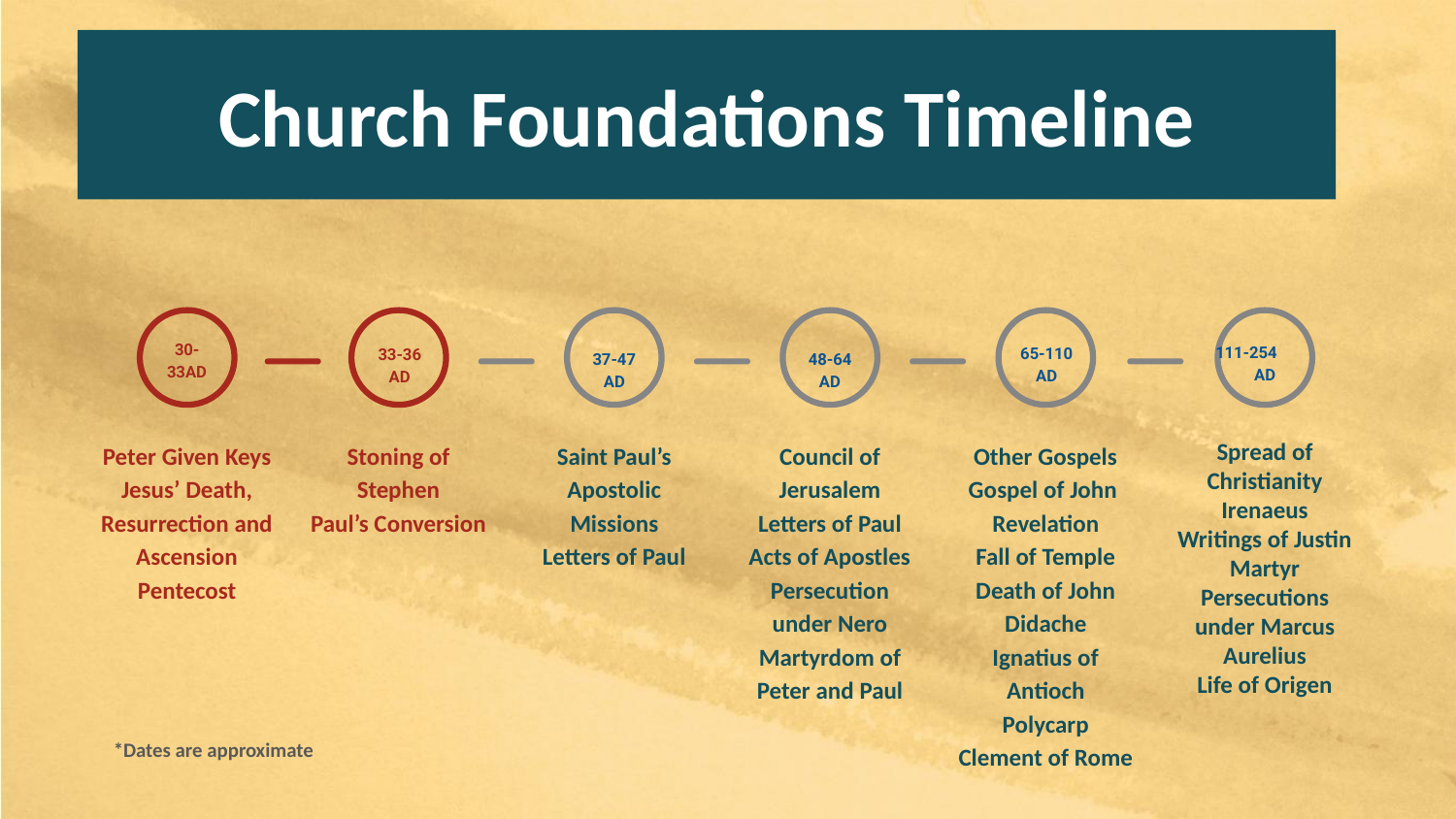

Church Foundations Timeline

30-33AD
Peter Given Keys
Jesus’ Death, Resurrection and Ascension
Pentecost

33-36 AD
Stoning of Stephen
Paul’s Conversion

37-47 AD
Saint Paul’s Apostolic Missions
Letters of Paul

48-64 AD
Council of Jerusalem
Letters of Paul
Acts of Apostles
Persecution under Nero
Martyrdom of Peter and Paul

65-110 AD

Other Gospels
Gospel of John
Revelation
Fall of Temple
Death of John
Didache
Ignatius of Antioch
Polycarp
Clement of Rome

111-254          AD
Spread of Christianity
Irenaeus
Writings of Justin Martyr
Persecutions under Marcus Aurelius
Life of Origen

*Dates are approximate